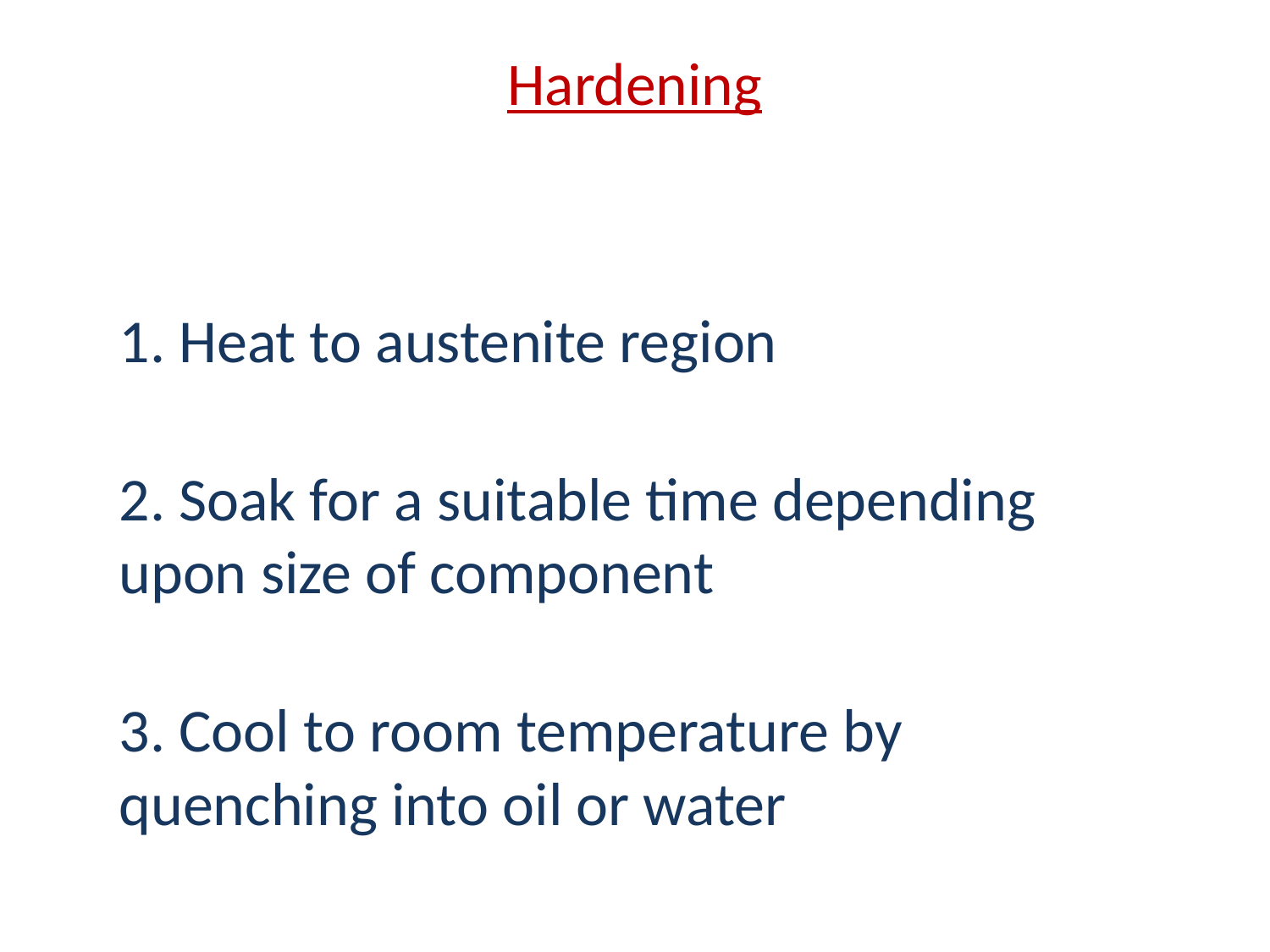

# Hardening
1. Heat to austenite region
2. Soak for a suitable time depending 	upon size of component
3. Cool to room temperature by 	quenching into oil or water